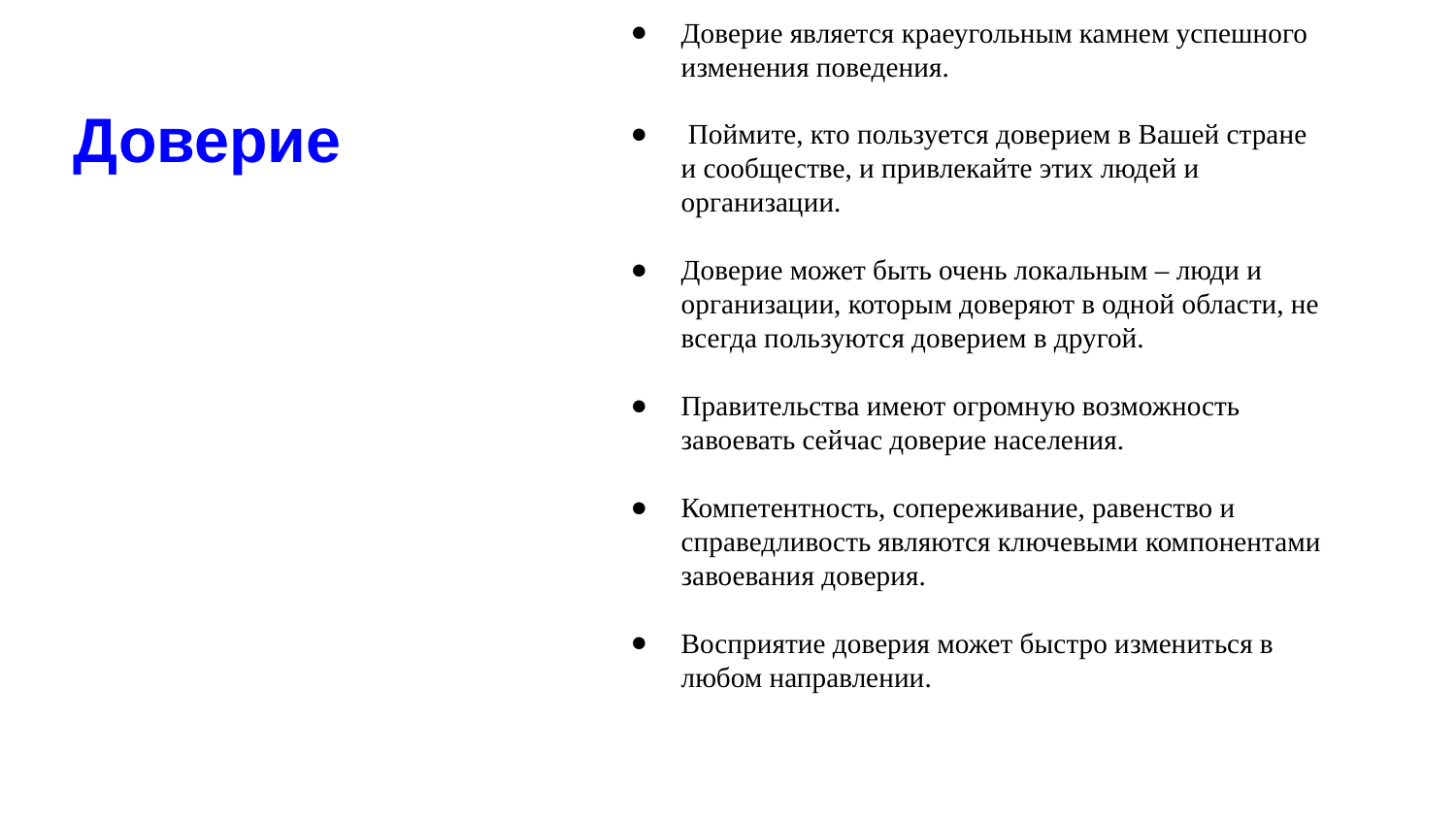

Доверие является краеугольным камнем успешного изменения поведения.

 Поймите, кто пользуется доверием в Вашей стране и сообществе, и привлекайте этих людей и организации.

Доверие может быть очень локальным – люди и организации, которым доверяют в одной области, не всегда пользуются доверием в другой.

Правительства имеют огромную возможность завоевать сейчас доверие населения.

Компетентность, сопереживание, равенство и справедливость являются ключевыми компонентами завоевания доверия.

Восприятие доверия может быстро измениться в любом направлении.
Доверие